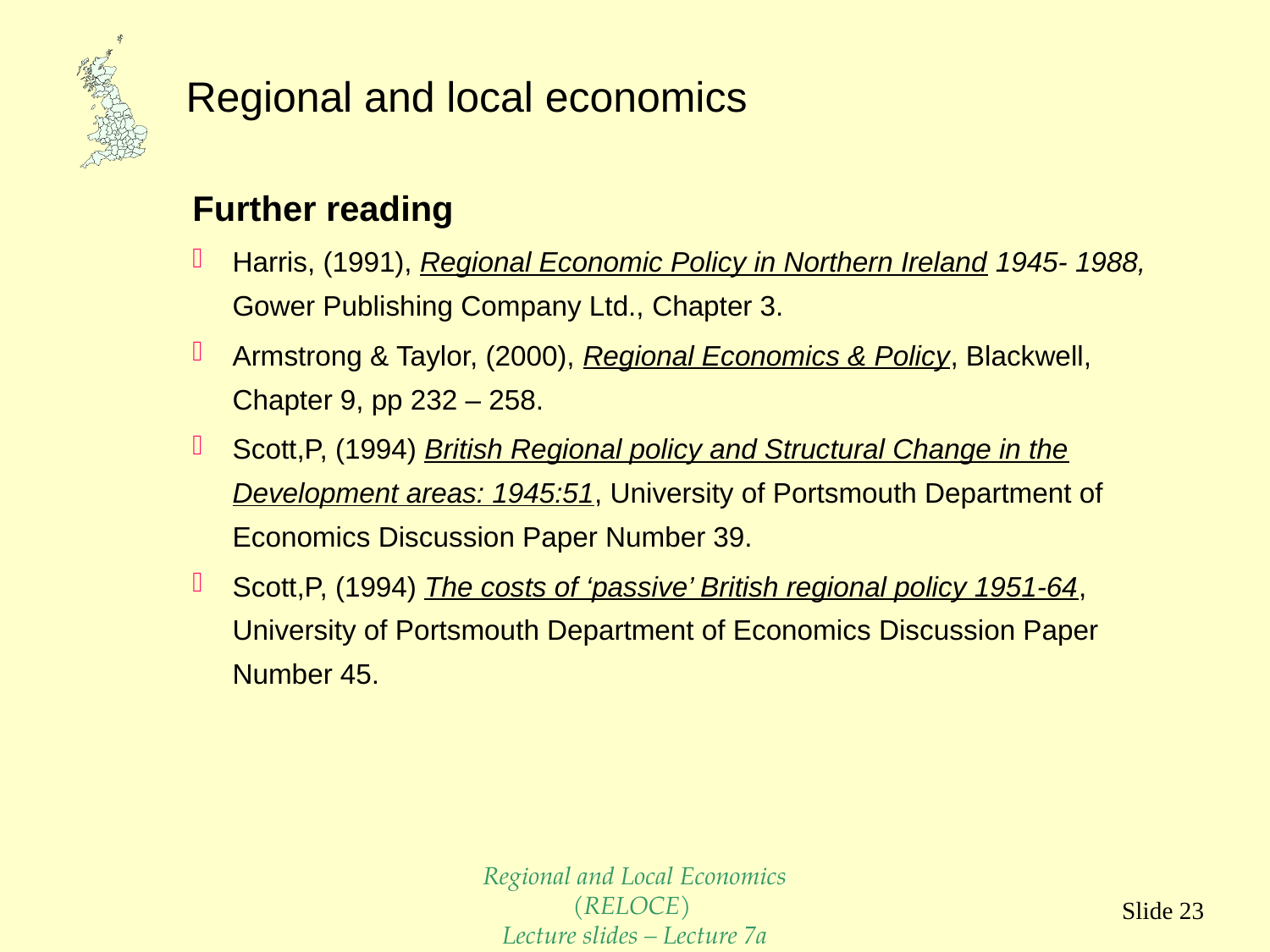

Further reading
Harris, (1991), Regional Economic Policy in Northern Ireland 1945- 1988, Gower Publishing Company Ltd., Chapter 3.
Armstrong & Taylor, (2000), Regional Economics & Policy, Blackwell, Chapter 9, pp 232 – 258.
Scott,P, (1994) British Regional policy and Structural Change in the Development areas: 1945:51, University of Portsmouth Department of Economics Discussion Paper Number 39.
Scott,P, (1994) The costs of ‘passive’ British regional policy 1951-64, University of Portsmouth Department of Economics Discussion Paper Number 45.

Regional and Local Economics (RELOCE)
Lecture slides – Lecture 7a
Slide 23